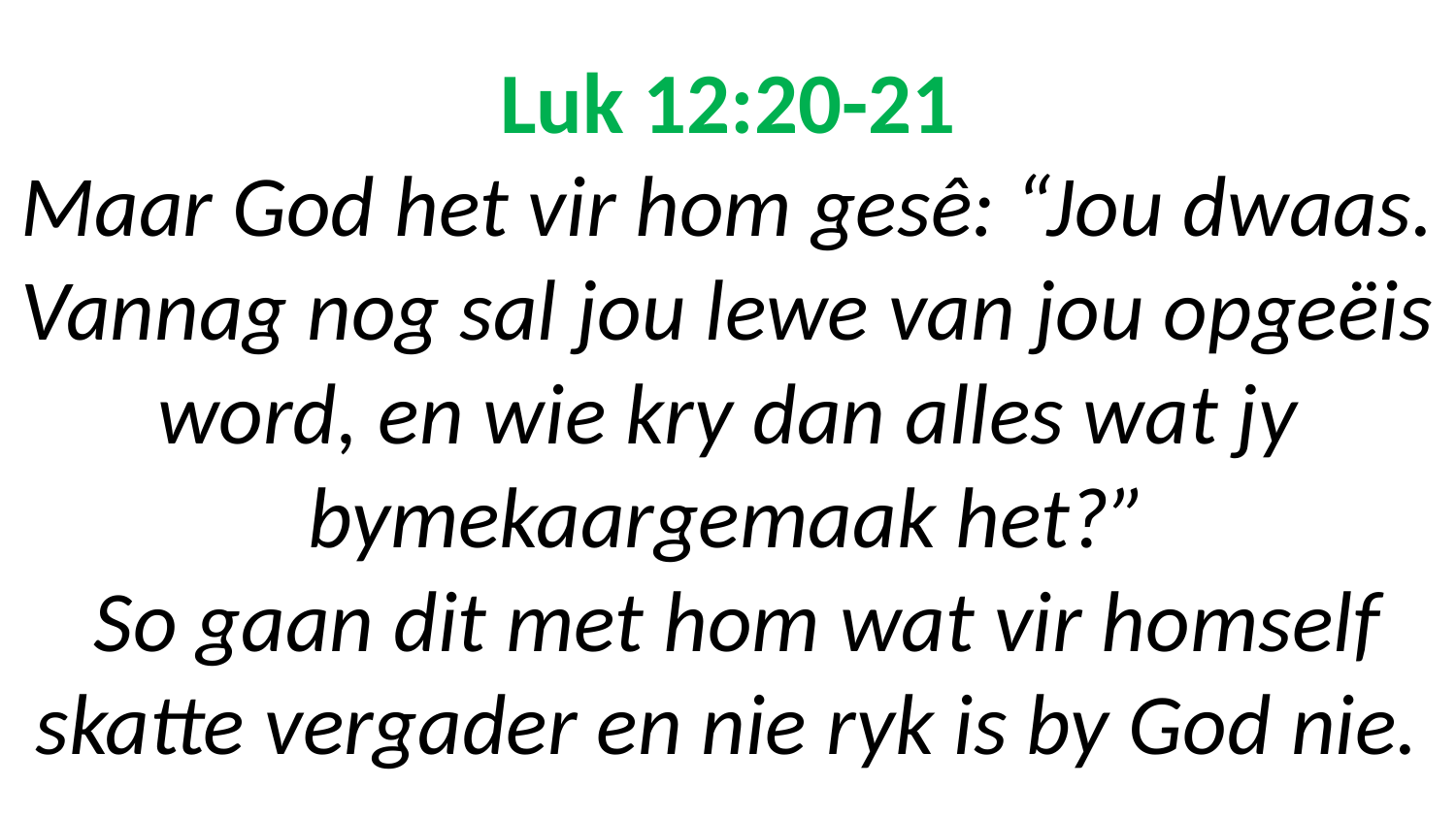

# Luk 12:20-21 Maar God het vir hom gesê: “Jou dwaas. Vannag nog sal jou lewe van jou opgeëis word, en wie kry dan alles wat jy bymekaargemaak het?” So gaan dit met hom wat vir homself skatte vergader en nie ryk is by God nie.